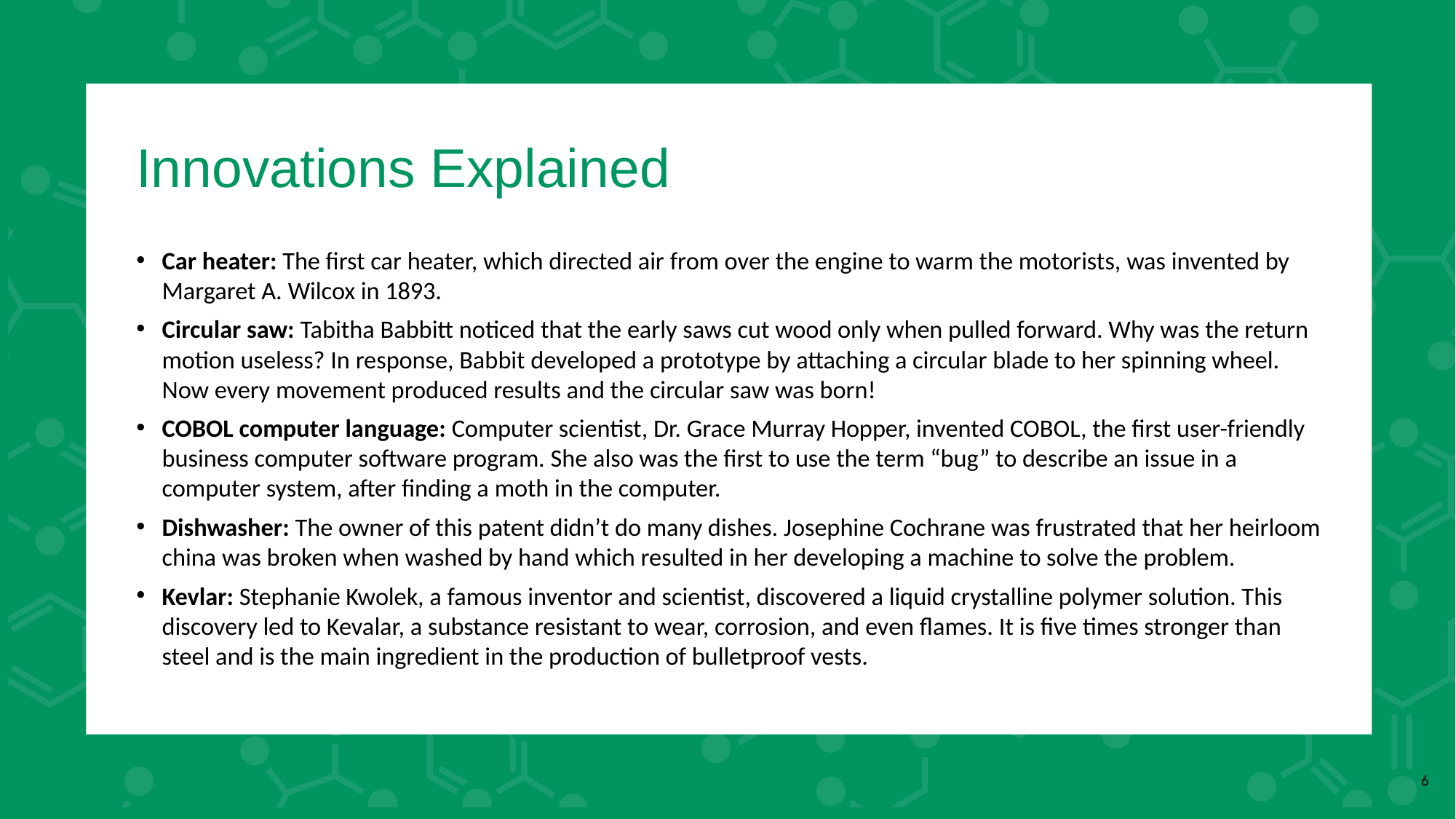

# Innovations Explained
Car heater: The first car heater, which directed air from over the engine to warm the motorists, was invented by Margaret A. Wilcox in 1893.
Circular saw: Tabitha Babbitt noticed that the early saws cut wood only when pulled forward. Why was the return motion useless? In response, Babbit developed a prototype by attaching a circular blade to her spinning wheel. Now every movement produced results and the circular saw was born!
COBOL computer language: Computer scientist, Dr. Grace Murray Hopper, invented COBOL, the first user-friendly business computer software program. She also was the first to use the term “bug” to describe an issue in a computer system, after finding a moth in the computer.
Dishwasher: The owner of this patent didn’t do many dishes. Josephine Cochrane was frustrated that her heirloom china was broken when washed by hand which resulted in her developing a machine to solve the problem.
Kevlar: Stephanie Kwolek, a famous inventor and scientist, discovered a liquid crystalline polymer solution. This discovery led to Kevalar, a substance resistant to wear, corrosion, and even flames. It is five times stronger than steel and is the main ingredient in the production of bulletproof vests.